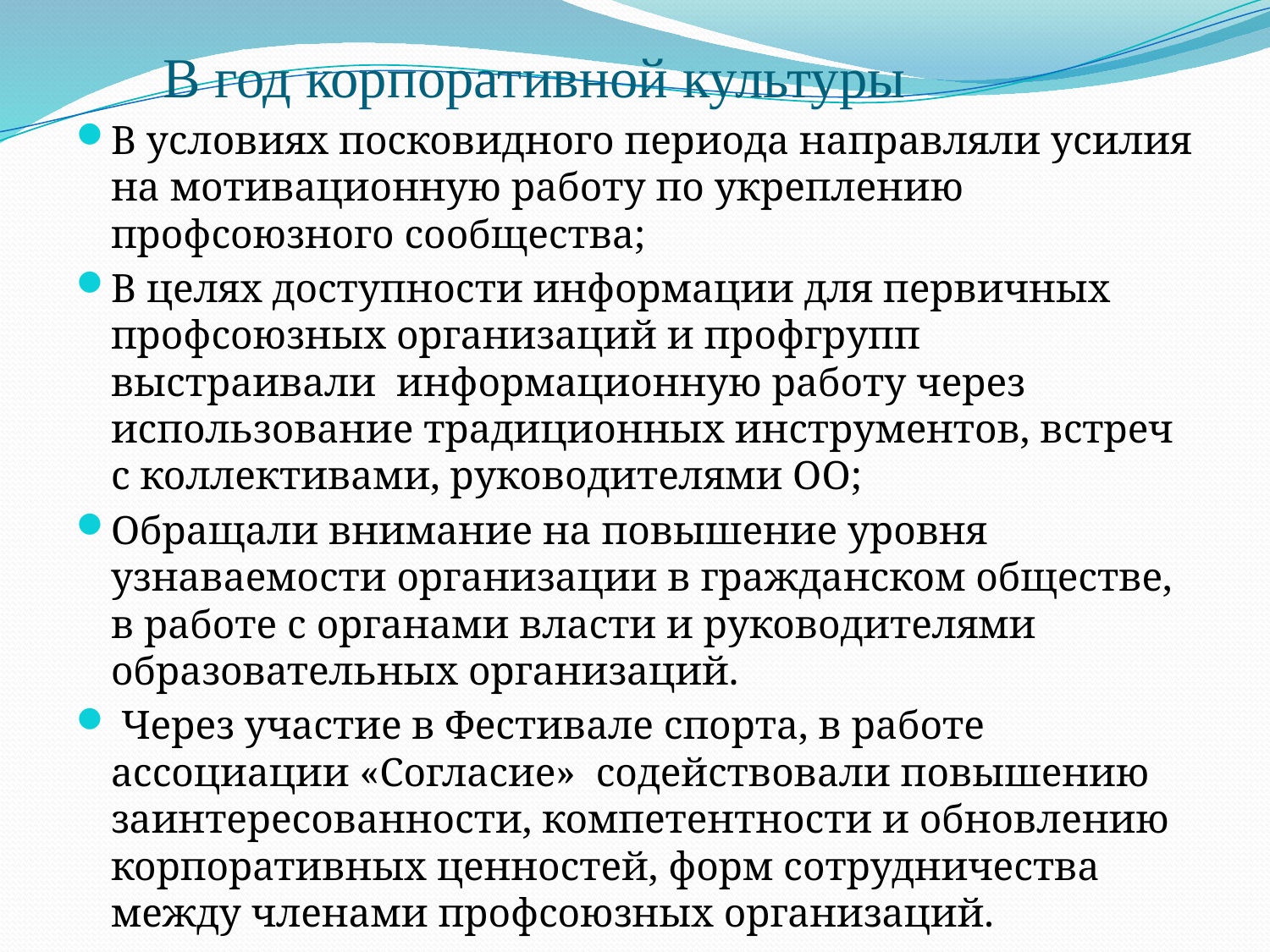

# В год корпоративной культуры
В условиях посковидного периода направляли усилия на мотивационную работу по укреплению профсоюзного сообщества;
В целях доступности информации для первичных профсоюзных организаций и профгрупп выстраивали  информационную работу через использование традиционных инструментов, встреч с коллективами, руководителями ОО;
Обращали внимание на повышение уровня узнаваемости организации в гражданском обществе, в работе с органами власти и руководителями образовательных организаций.
 Через участие в Фестивале спорта, в работе ассоциации «Согласие»  содействовали повышению заинтересованности, компетентности и обновлению корпоративных ценностей, форм сотрудничества между членами профсоюзных организаций.